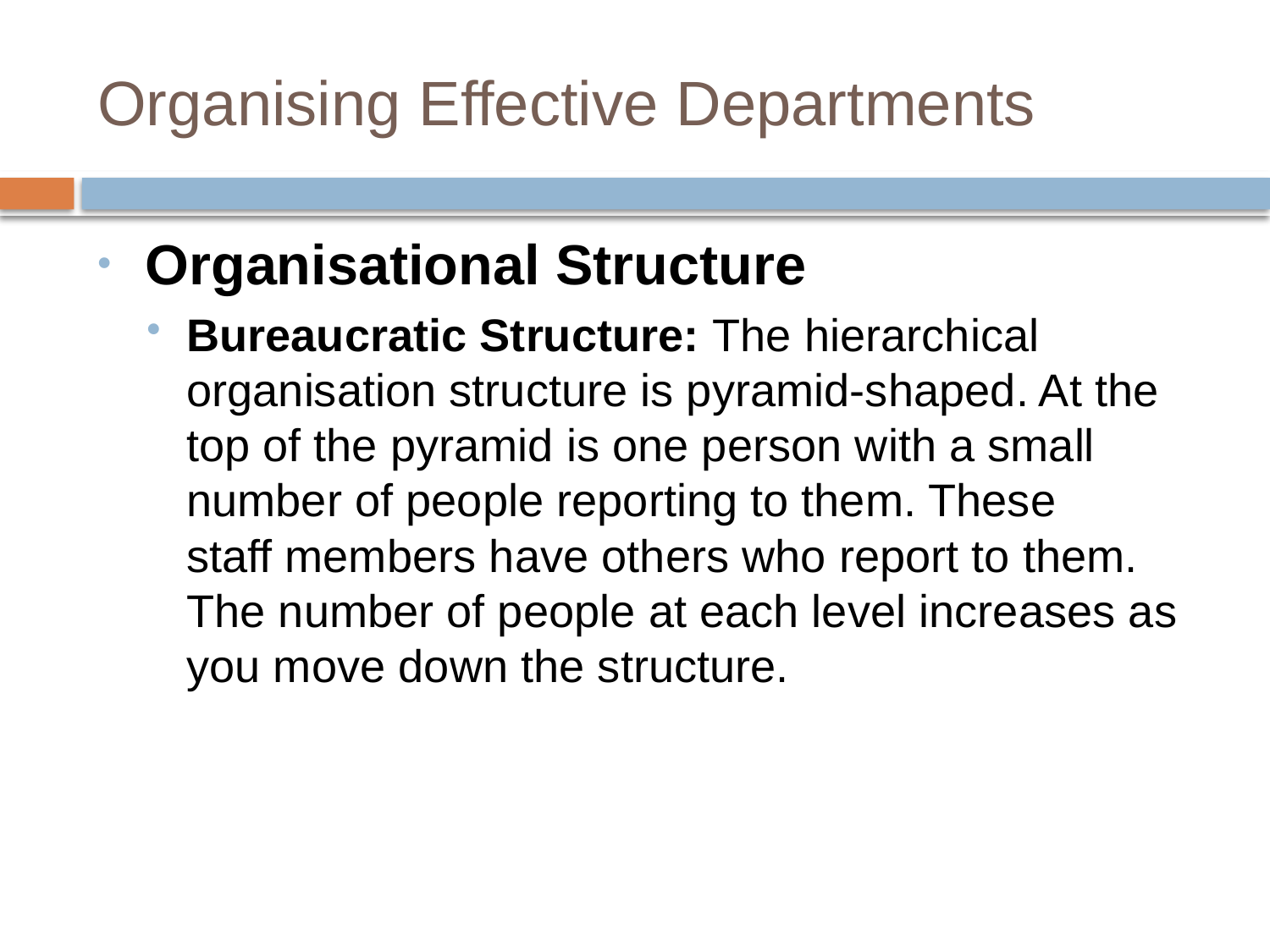

# Organising Effective Departments
Organisational Structure
Bureaucratic Structure: The hierarchical organisation structure is pyramid-shaped. At the top of the pyramid is one person with a small number of people reporting to them. These staff members have others who report to them. The number of people at each level increases as you move down the structure.